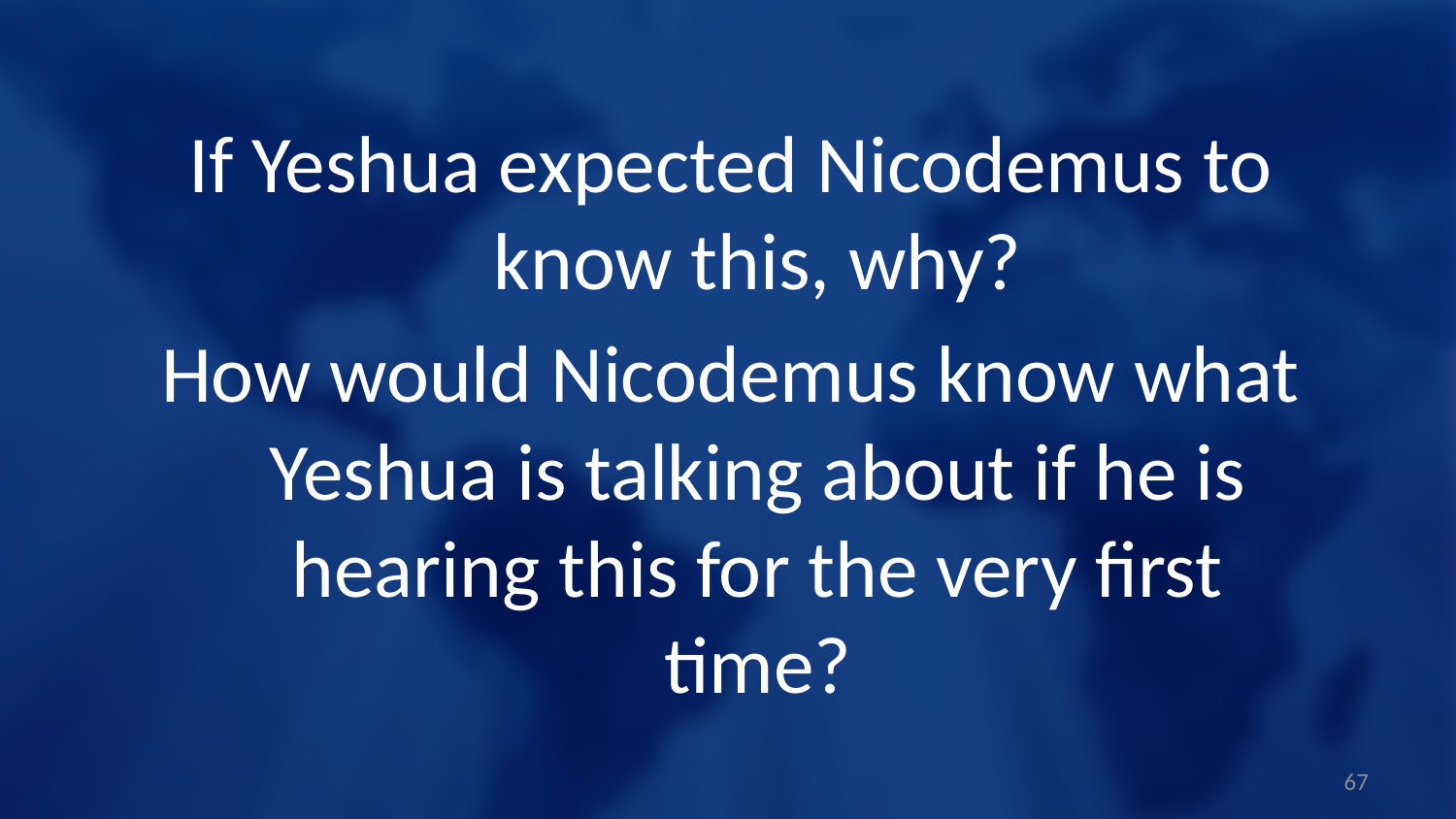

If Yeshua expected Nicodemus to know this, why?
How would Nicodemus know what Yeshua is talking about if he is hearing this for the very first time?
67